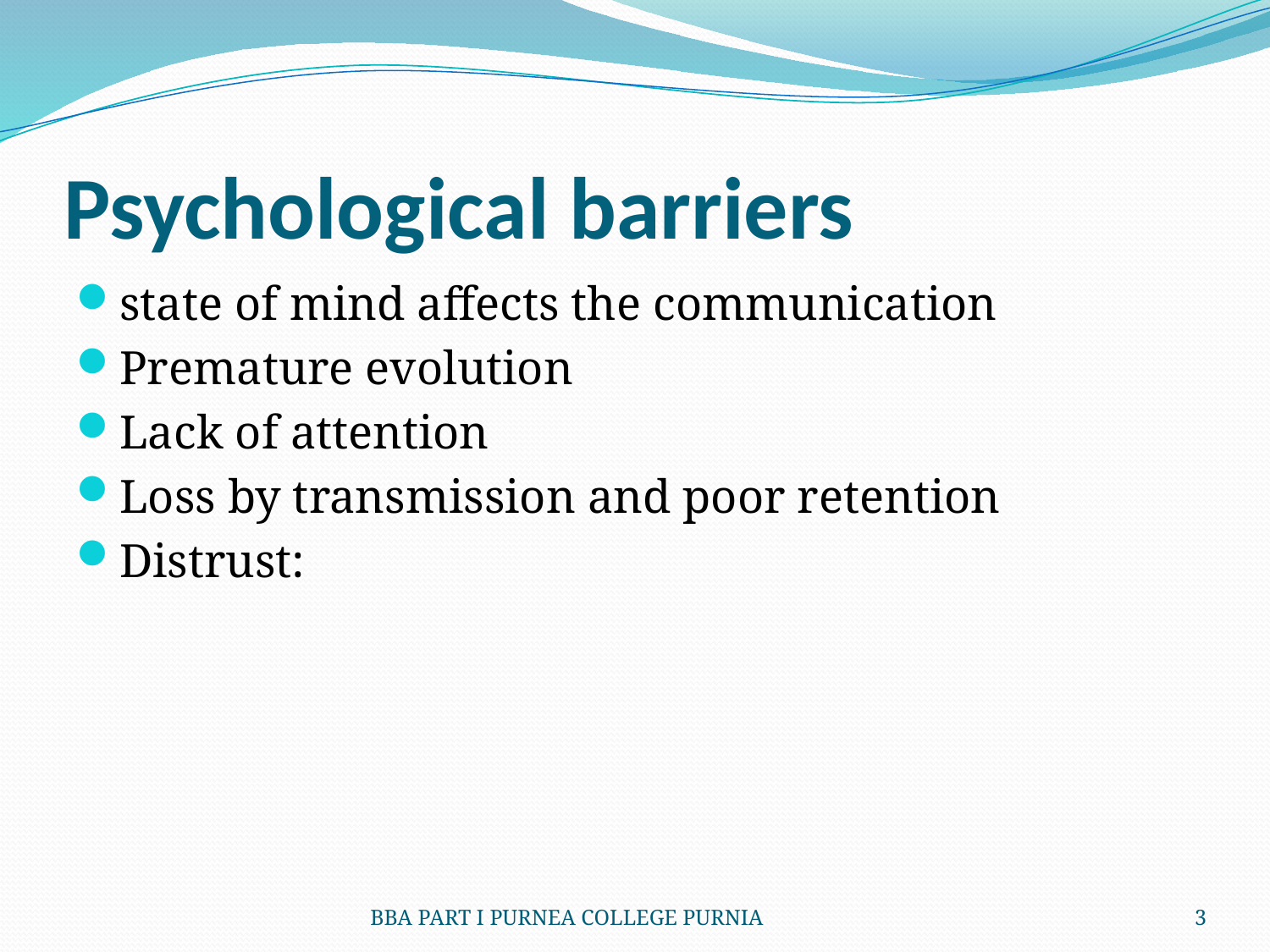

# Psychological barriers
state of mind affects the communication
Premature evolution
Lack of attention
Loss by transmission and poor retention
Distrust:

BBA PART I PURNEA COLLEGE PURNIA
3